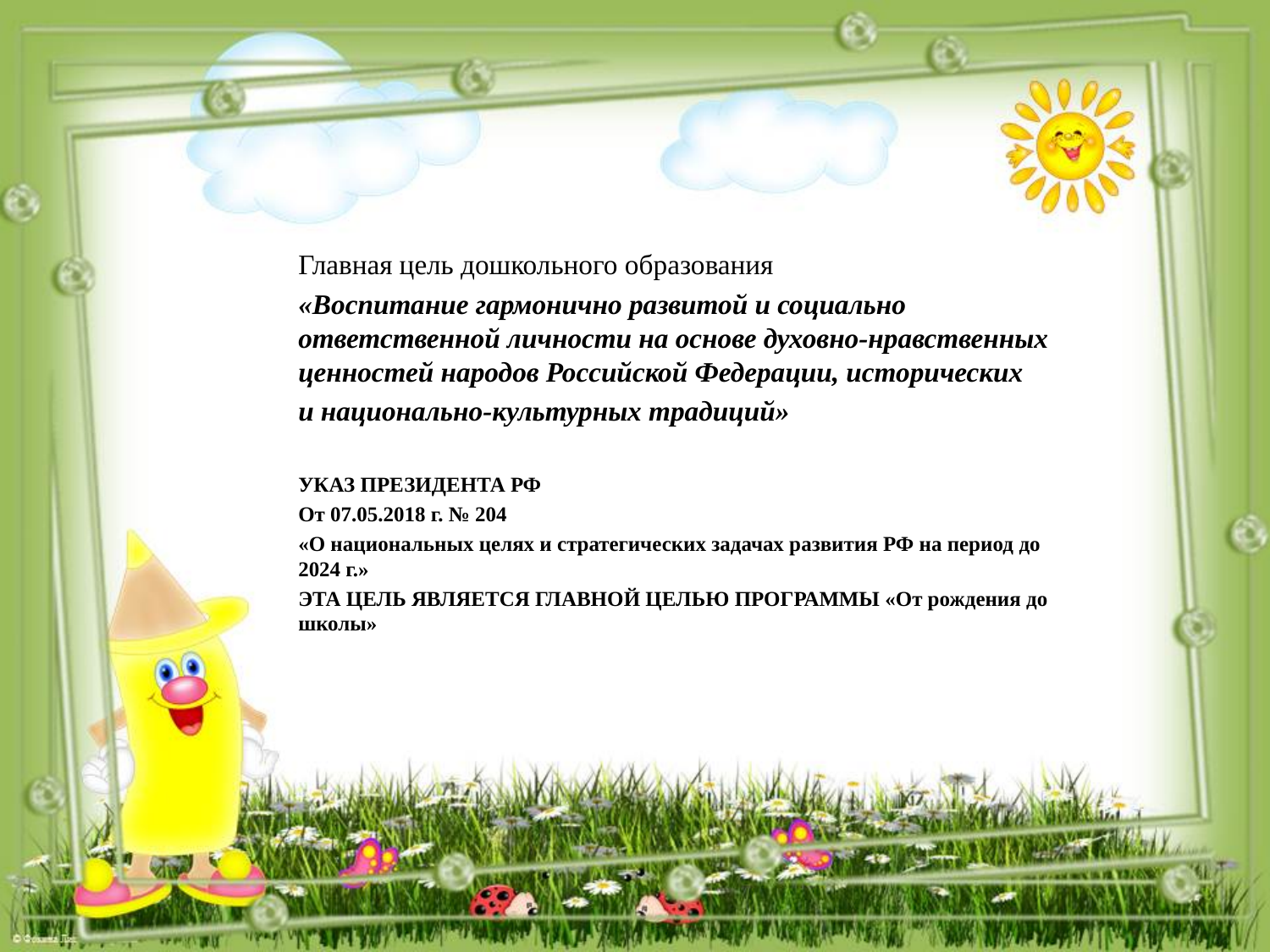

Главная цель дошкольного образования
«Воспитание гармонично развитой и социально ответственной личности на основе духовно-нравственных ценностей народов Российской Федерации, исторических
и национально-культурных традиций»

УКАЗ ПРЕЗИДЕНТА РФ
От 07.05.2018 г. № 204
«О национальных целях и стратегических задачах развития РФ на период до 2024 г.»
ЭТА ЦЕЛЬ ЯВЛЯЕТСЯ ГЛАВНОЙ ЦЕЛЬЮ ПРОГРАММЫ «От рождения до школы»